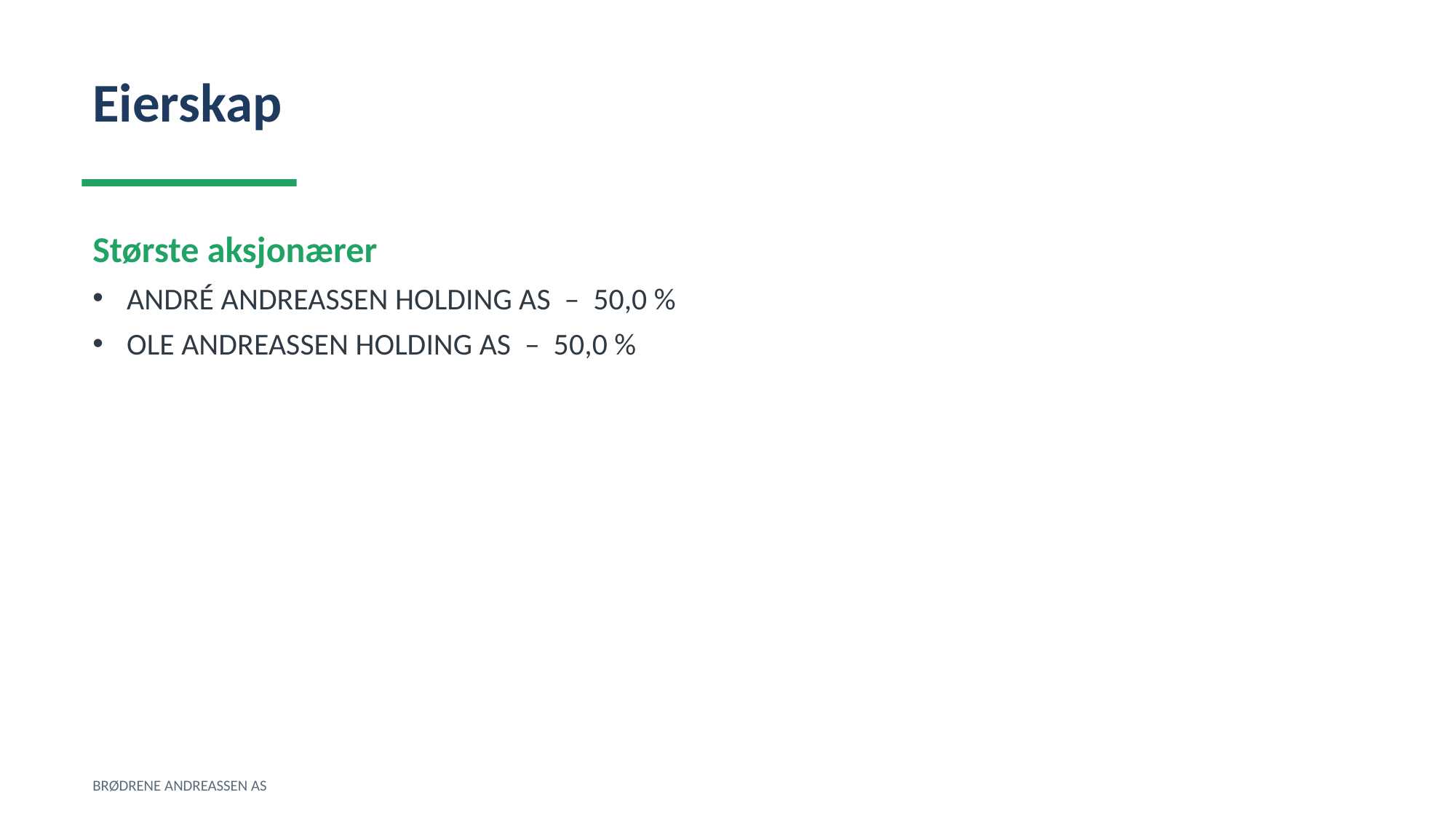

Eierskap

Største aksjonærer
ANDRÉ ANDREASSEN HOLDING AS  –  50,0 %
OLE ANDREASSEN HOLDING AS  –  50,0 %
BRØDRENE ANDREASSEN AS